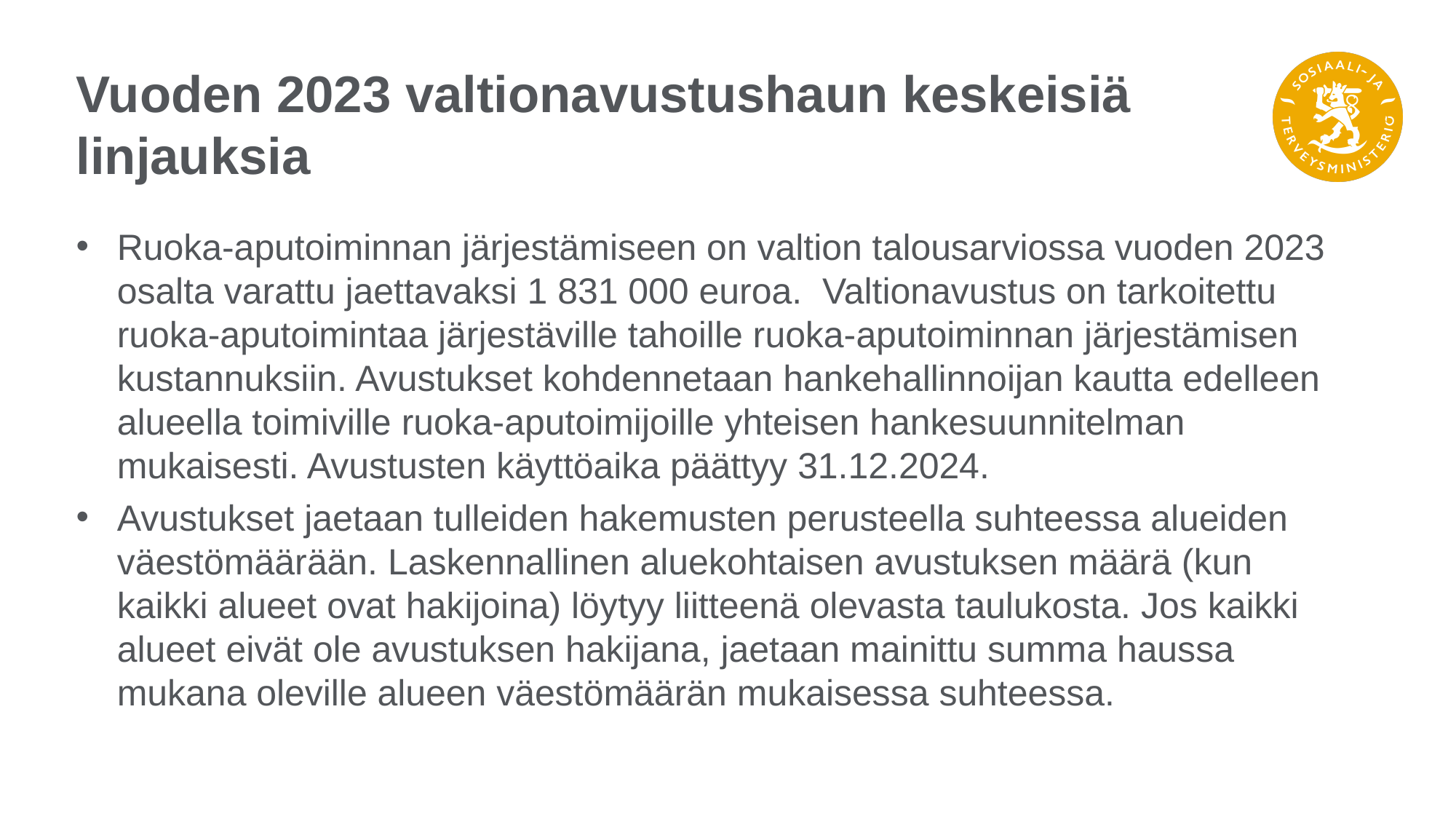

# Vuoden 2023 valtionavustushaun keskeisiä linjauksia
Ruoka-aputoiminnan järjestämiseen on valtion talousarviossa vuoden 2023 osalta varattu jaettavaksi 1 831 000 euroa.  Valtionavustus on tarkoitettu ruoka-aputoimintaa järjestäville tahoille ruoka-aputoiminnan järjestämisen kustannuksiin. Avustukset kohdennetaan hankehallinnoijan kautta edelleen alueella toimiville ruoka-aputoimijoille yhteisen hankesuunnitelman mukaisesti. Avustusten käyttöaika päättyy 31.12.2024.
Avustukset jaetaan tulleiden hakemusten perusteella suhteessa alueiden väestömäärään. Laskennallinen aluekohtaisen avustuksen määrä (kun kaikki alueet ovat hakijoina) löytyy liitteenä olevasta taulukosta. Jos kaikki alueet eivät ole avustuksen hakijana, jaetaan mainittu summa haussa mukana oleville alueen väestömäärän mukaisessa suhteessa.